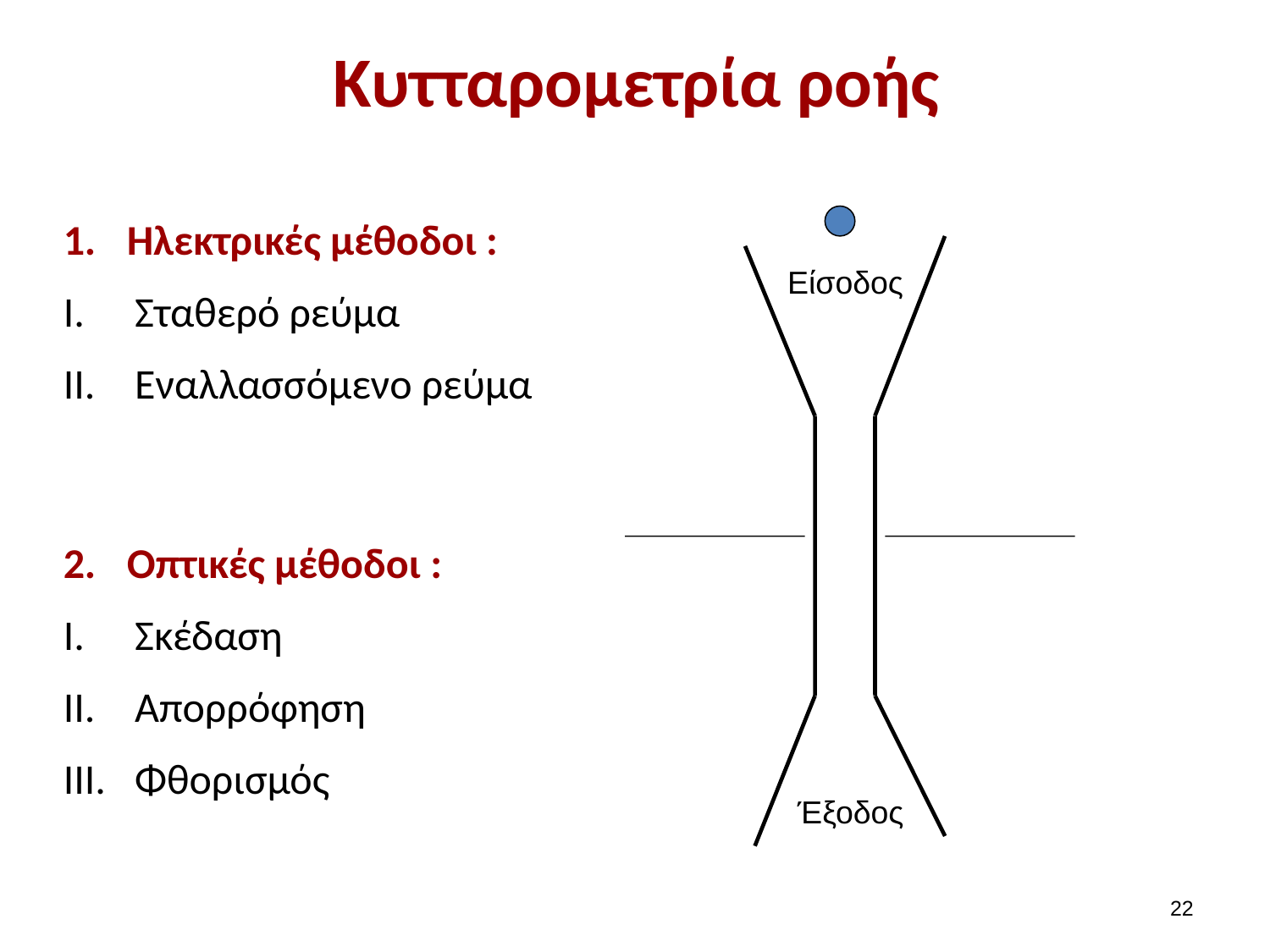

# Κυτταρομετρία ροής

Ηλεκτρικές μέθοδοι :
Σταθερό ρεύμα
Εναλλασσόμενο ρεύμα

Είσοδος

Οπτικές μέθοδοι :
Σκέδαση
Απορρόφηση
Φθορισμός

Έξοδος
22